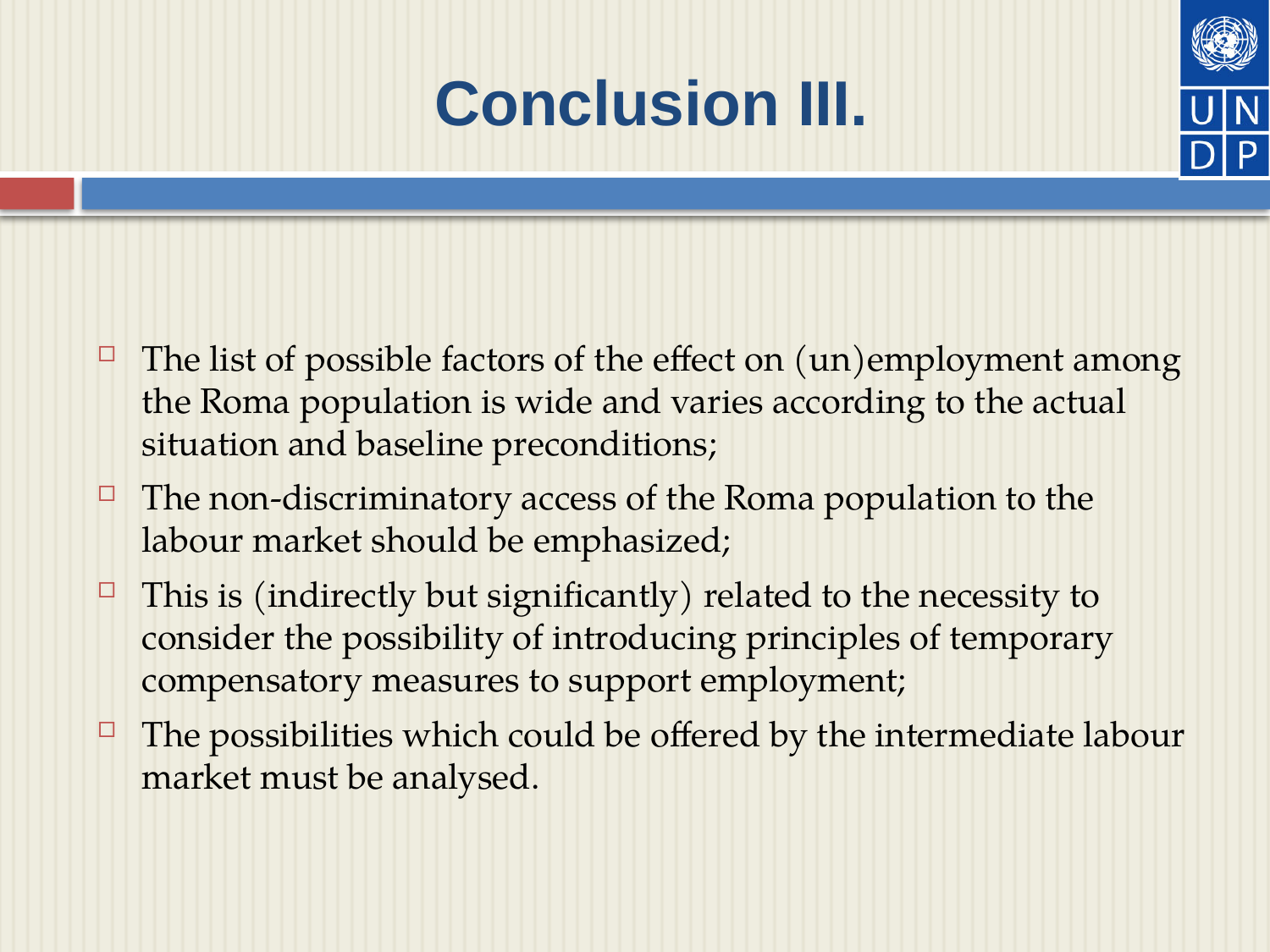

# Conclusion III.

The list of possible factors of the effect on (un)employment among the Roma population is wide and varies according to the actual situation and baseline preconditions;
The non-discriminatory access of the Roma population to the labour market should be emphasized;
This is (indirectly but significantly) related to the necessity to consider the possibility of introducing principles of temporary compensatory measures to support employment;
The possibilities which could be offered by the intermediate labour market must be analysed.